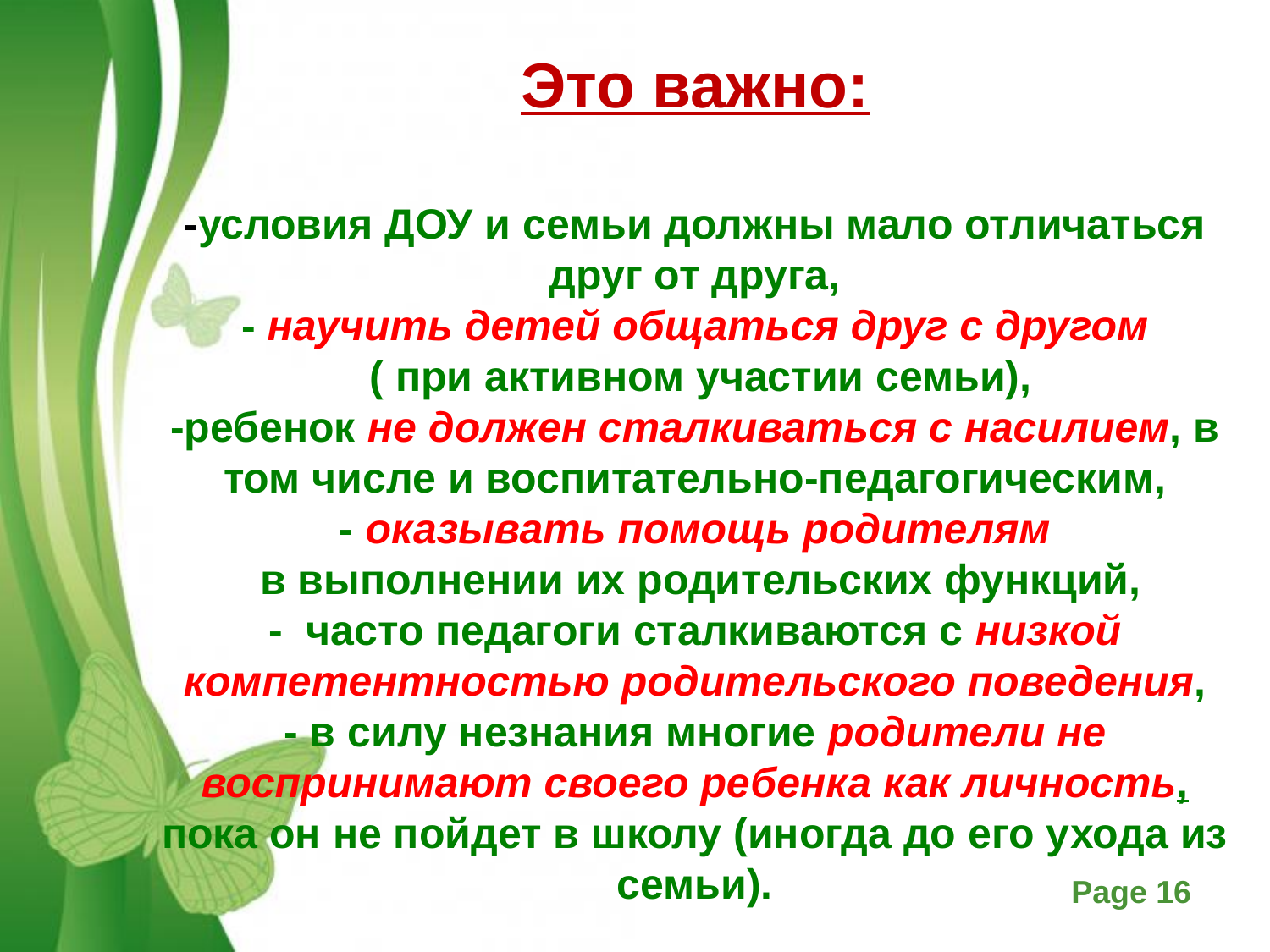

# Это важно: -условия ДОУ и семьи должны мало отличаться друг от друга, - научить детей общаться друг с другом ( при активном участии семьи), -ребенок не должен сталкиваться с насилием, в том числе и воспитательно-педагогическим, - оказывать помощь родителям в выполнении их родительских функций, -  часто педагоги сталкиваются с низкой компетентностью родительского поведения, - в силу незнания многие родители не воспринимают своего ребенка как личность, пока он не пойдет в школу (иногда до его ухода из семьи).